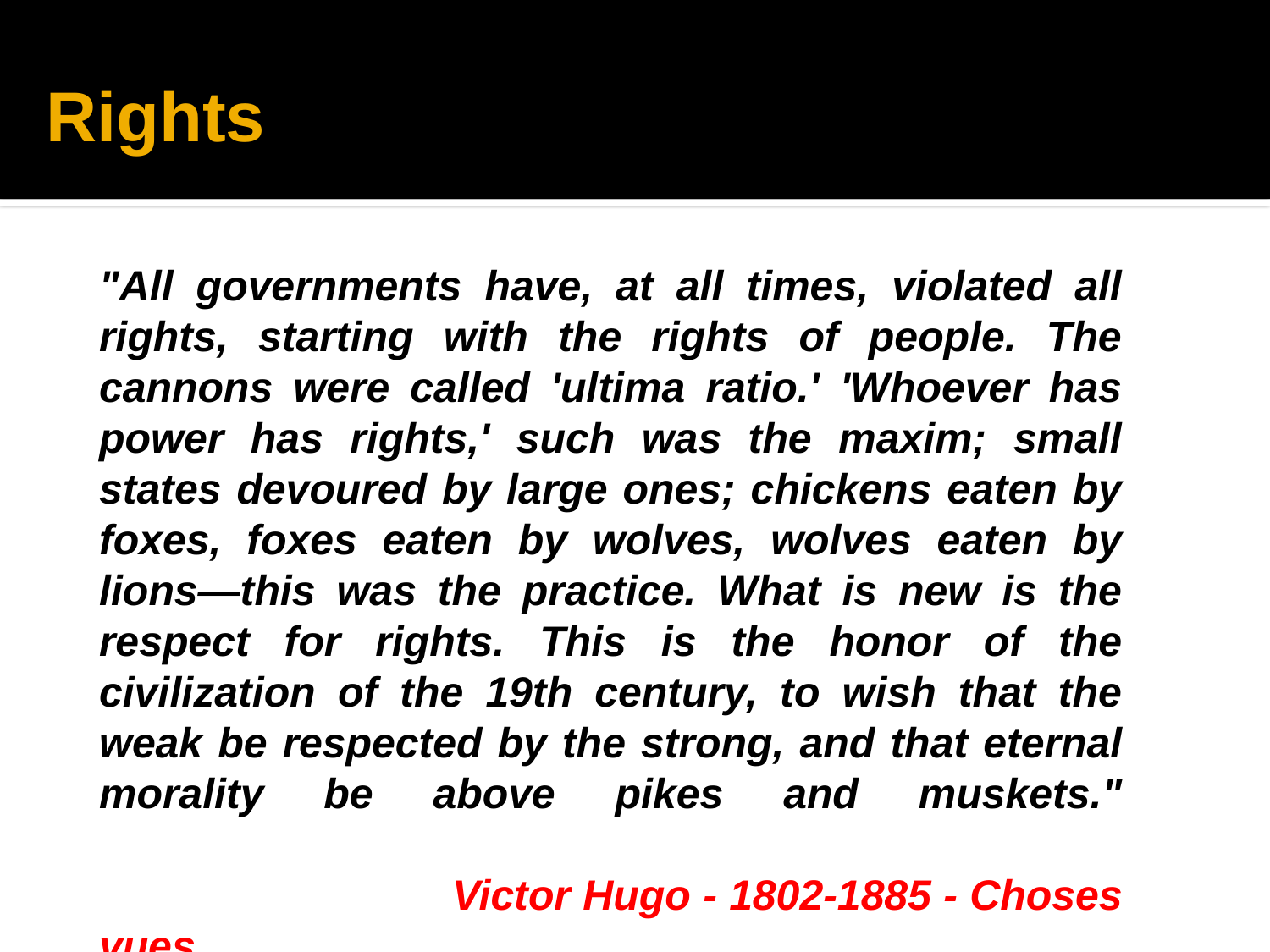

# Rights
"All governments have, at all times, violated all rights, starting with the rights of people. The cannons were called 'ultima ratio.' 'Whoever has power has rights,' such was the maxim; small states devoured by large ones; chickens eaten by foxes, foxes eaten by wolves, wolves eaten by lions—this was the practice. What is new is the respect for rights. This is the honor of the civilization of the 19th century, to wish that the weak be respected by the strong, and that eternal morality be above pikes and muskets."
                             Victor Hugo - 1802-1885 - Choses vues